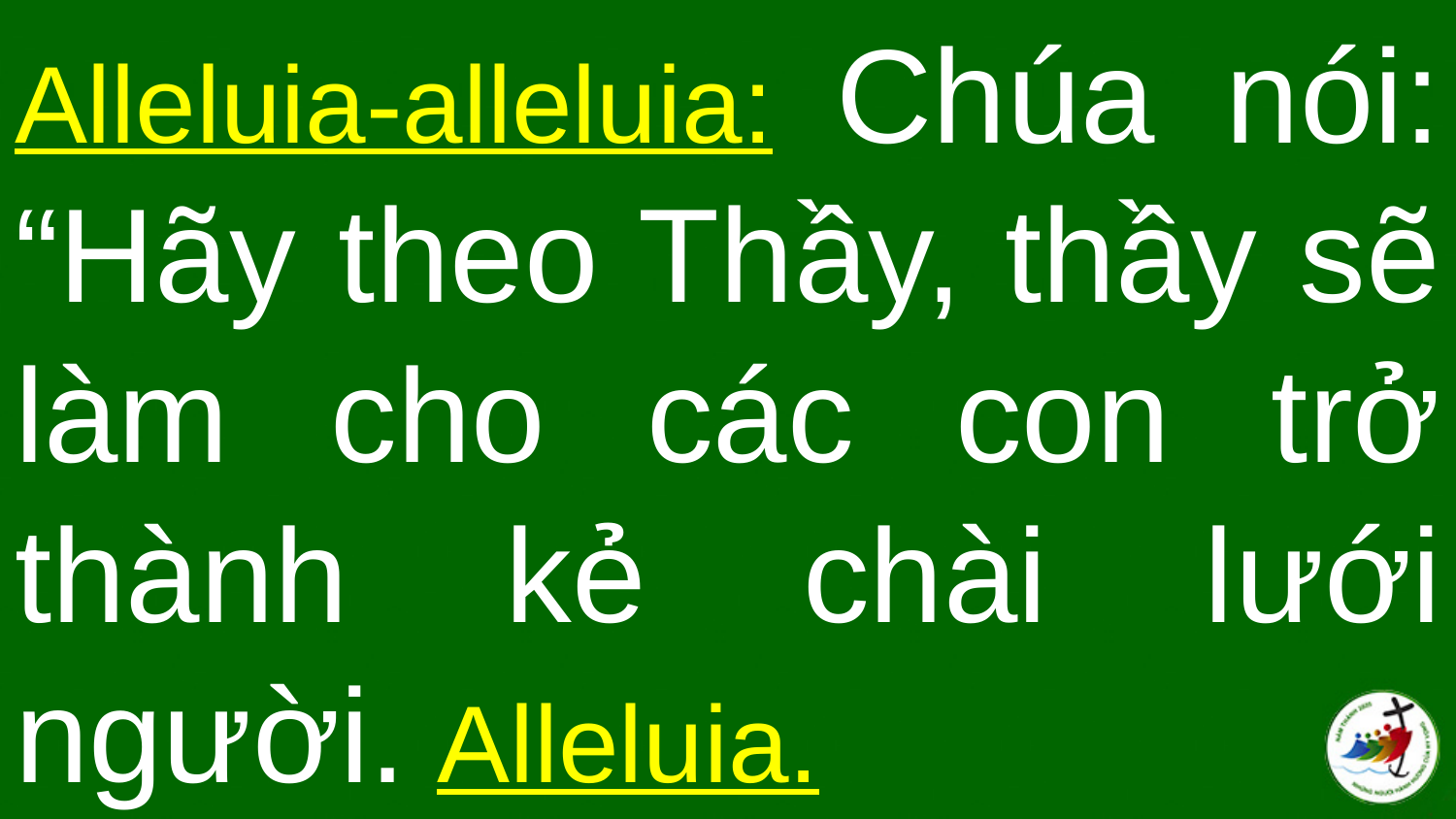

# Alleluia-alleluia: Chúa nói: “Hãy theo Thầy, thầy sẽ làm cho các con trở thành kẻ chài lưới người. Alleluia.